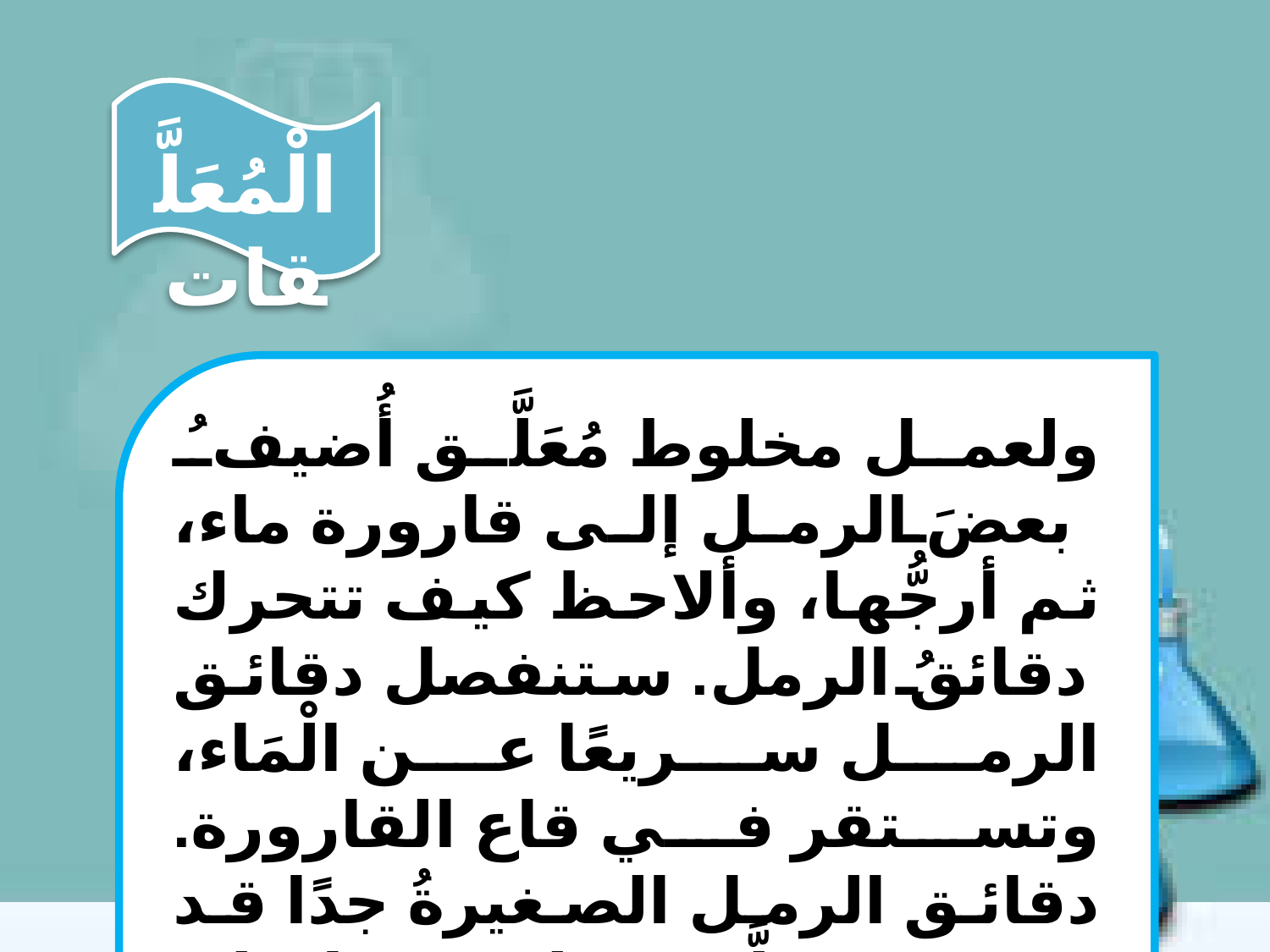

الْمُعَلَّقات
ولعمل مخلوط مُعَلَّق أُضيفُ بعضَ الرمل إلى قارورة ماء، ثم أرجُّها، وألاحظ كيف تتحرك دقائقُ الرمل. ستنفصل دقائق الرمل سريعًا عن الْمَاء، وتستقر في قاع القارورة. دقائق الرمل الصغيرةُ جدًا قد تبقى مُعَلَّقة لفترة طويلة. ويمكنُك فصلُ الدقائقِ الصغيرةِ بعملية الترشيح.